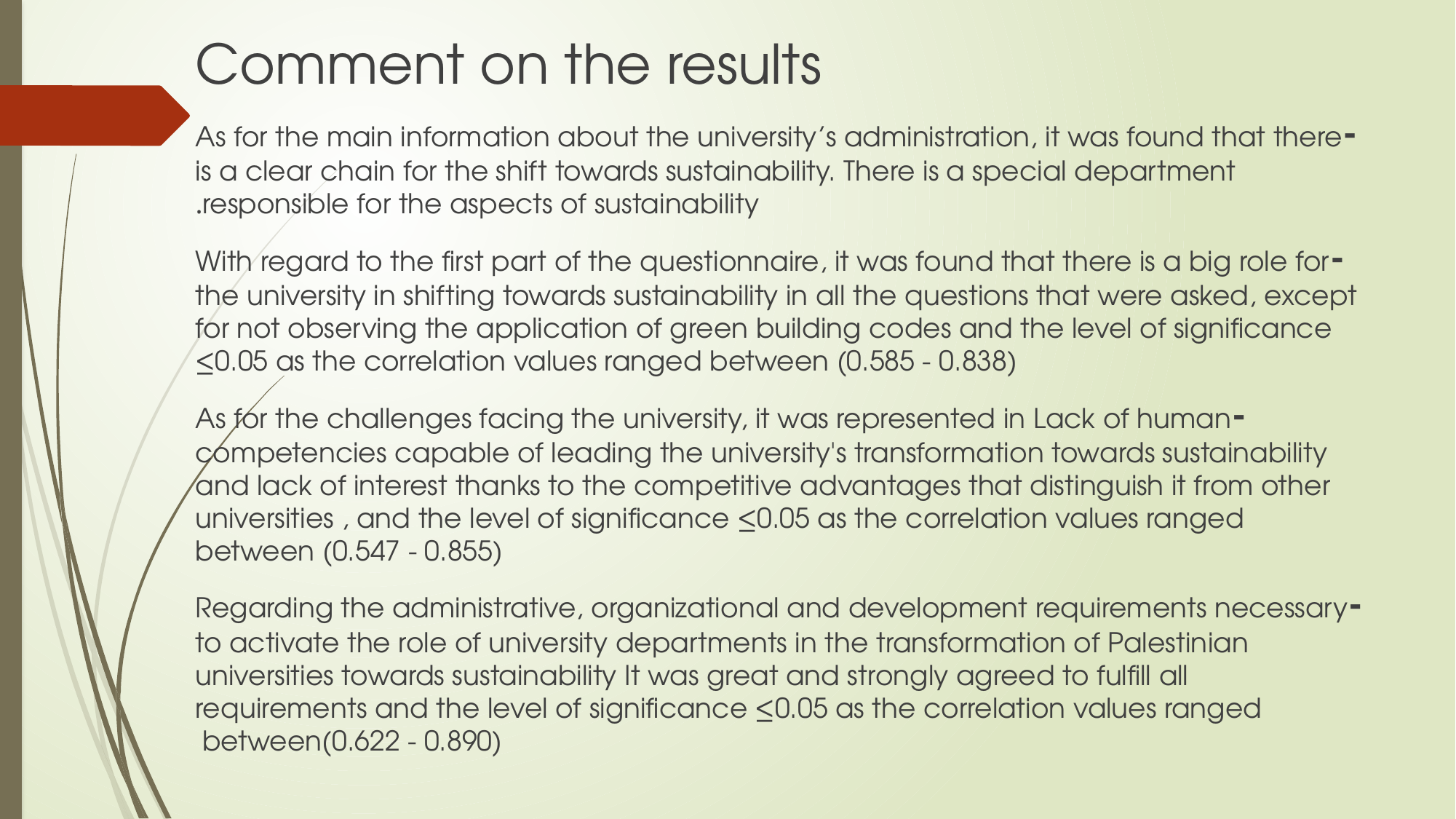

Comment on the results
-As for the main information about the university’s administration, it was found that there is a clear chain for the shift towards sustainability. There is a special department responsible for the aspects of sustainability.
-With regard to the first part of the questionnaire, it was found that there is a big role for the university in shifting towards sustainability in all the questions that were asked, except for not observing the application of green building codes and the level of significance ≤0.05 as the correlation values ranged between (0.585 - 0.838)
-As for the challenges facing the university, it was represented in Lack of human competencies capable of leading the university's transformation towards sustainability and lack of interest thanks to the competitive advantages that distinguish it from other universities , and the level of significance ≤0.05 as the correlation values ranged between (0.547 - 0.855)
-Regarding the administrative, organizational and development requirements necessary to activate the role of university departments in the transformation of Palestinian universities towards sustainability It was great and strongly agreed to fulfill all requirements and the level of significance ≤0.05 as the correlation values ranged between(0.622 - 0.890)